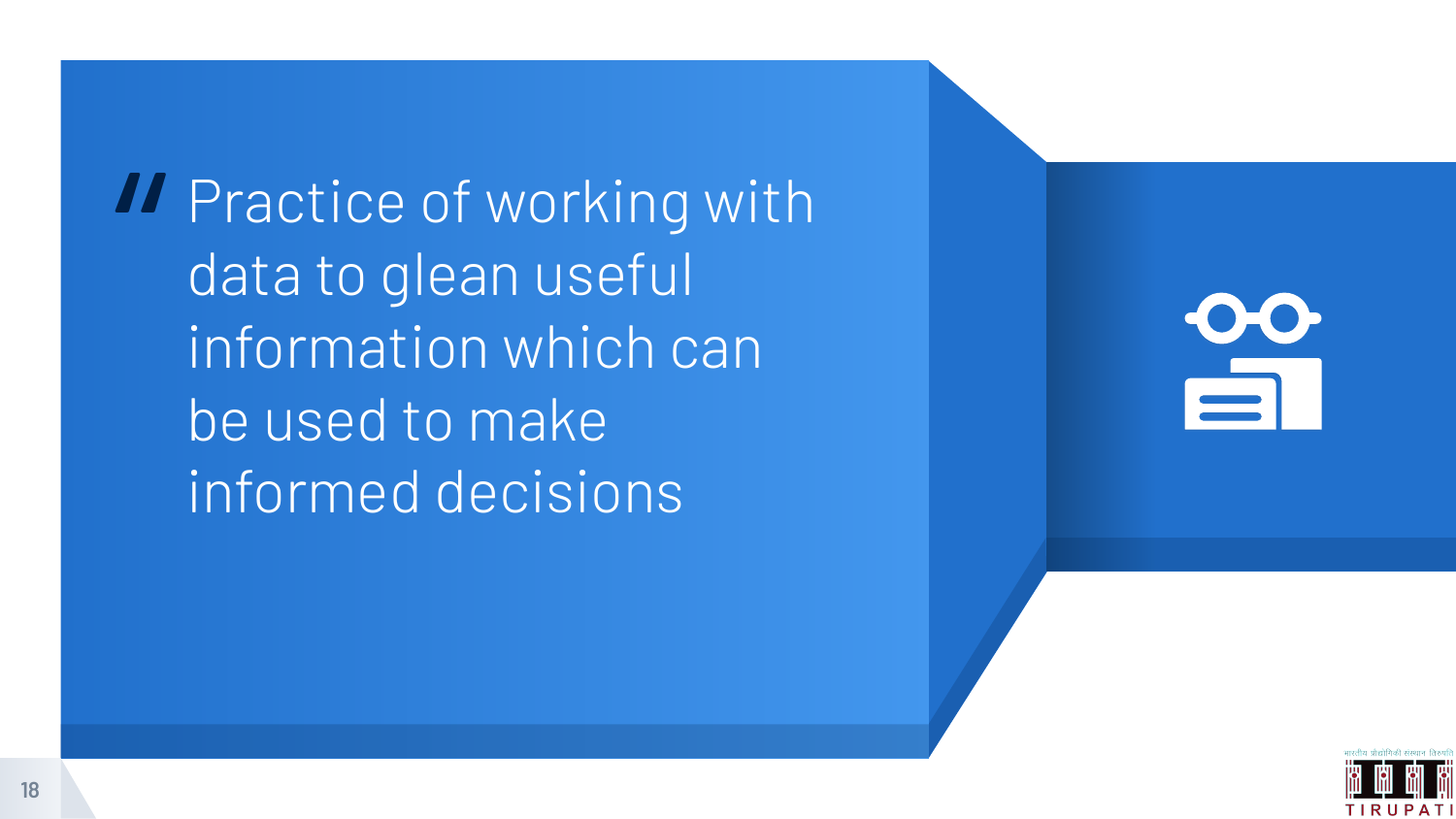

Practice of working with data to glean useful information which can be used to make informed decisions

18